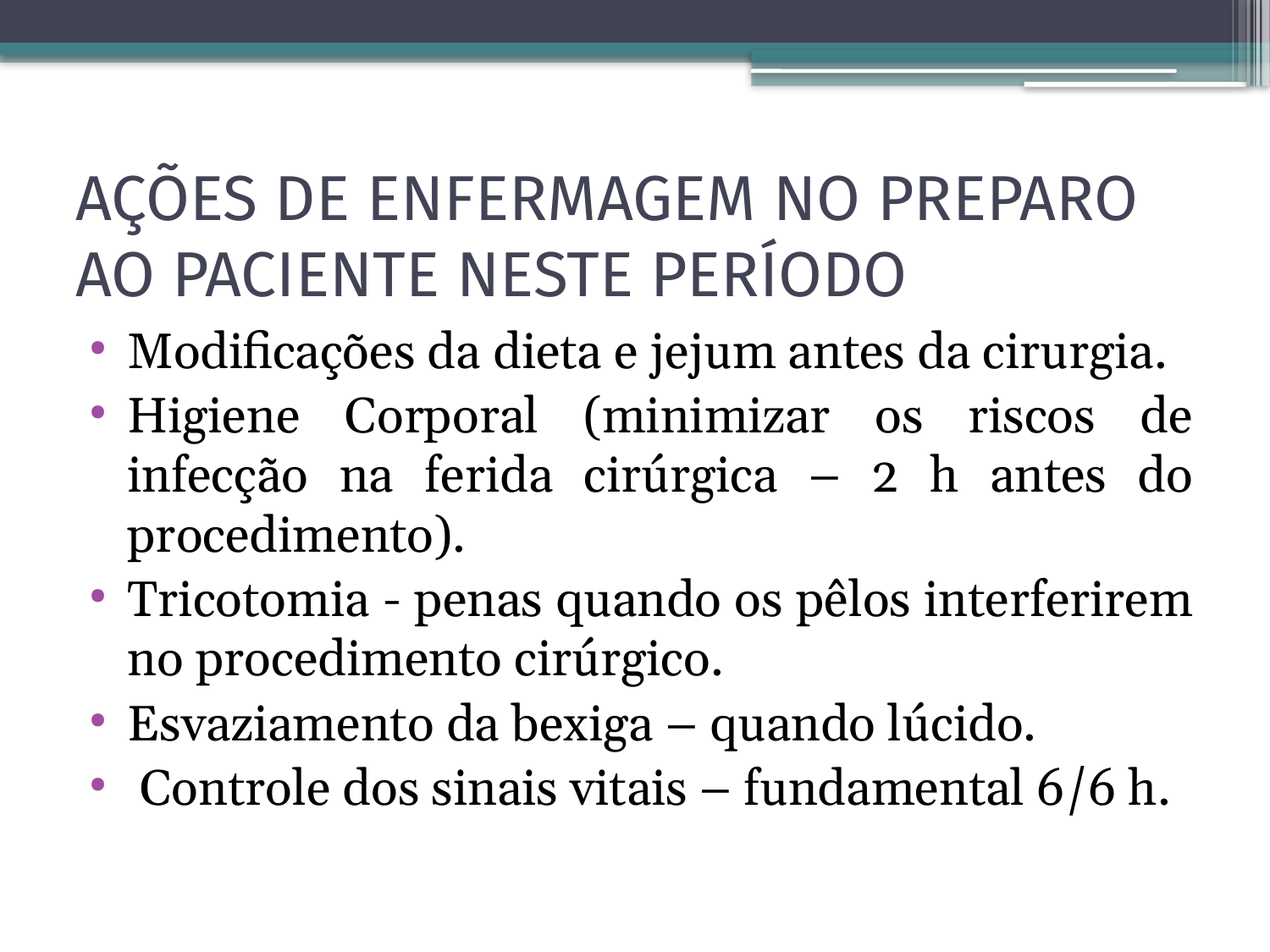

# AÇÕES DE ENFERMAGEM NO PREPARO AO PACIENTE NESTE PERÍODO
Modificações da dieta e jejum antes da cirurgia.
Higiene Corporal (minimizar os riscos de infecção na ferida cirúrgica – 2 h antes do procedimento).
Tricotomia - penas quando os pêlos interferirem no procedimento cirúrgico.
Esvaziamento da bexiga – quando lúcido.
 Controle dos sinais vitais – fundamental 6/6 h.